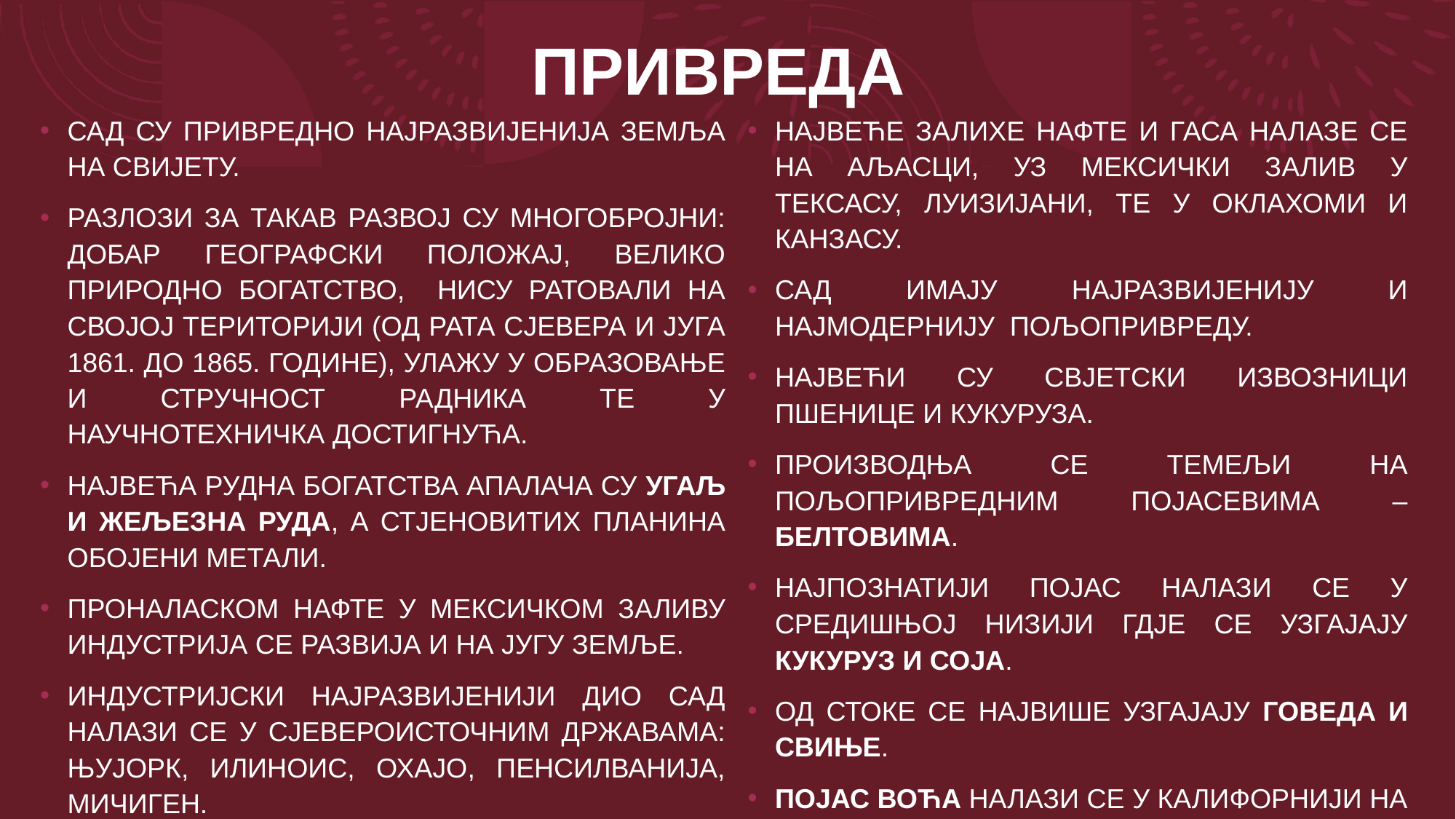

# ПРИВРЕДА
САД СУ ПРИВРЕДНО НАЈРАЗВИЈЕНИЈА ЗЕМЉА НА СВИЈЕТУ.
РАЗЛОЗИ ЗА ТАКАВ РАЗВОЈ СУ МНОГОБРОЈНИ: ДОБАР ГЕОГРАФСКИ ПОЛОЖАЈ, ВЕЛИКО ПРИРОДНО БОГАТСТВО,  НИСУ РАТОВАЛИ НА СВОЈОЈ ТЕРИТОРИЈИ (ОД РАТА СЈЕВЕРА И ЈУГА 1861. ДО 1865. ГОДИНЕ), УЛАЖУ У ОБРАЗОВАЊЕ И СТРУЧНОСТ РАДНИКА ТЕ У НАУЧНОТЕХНИЧКА ДОСТИГНУЋА.
НАЈВЕЋА РУДНА БОГАТСТВА АПАЛАЧА СУ УГАЉ И ЖЕЉЕЗНА РУДА, А СТЈЕНОВИТИХ ПЛАНИНА ОБОЈЕНИ МЕТАЛИ.
ПРОНАЛАСКОМ НАФТЕ У МЕКСИЧКОМ ЗАЛИВУ ИНДУСТРИЈА СЕ РАЗВИЈА И НА ЈУГУ ЗЕМЉЕ.
ИНДУСТРИЈСКИ НАЈРАЗВИЈЕНИЈИ ДИО САД НАЛАЗИ СЕ У СЈЕВЕРОИСТОЧНИМ ДРЖАВАМА: ЊУЈОРК, ИЛИНОИС, ОХАЈО, ПЕНСИЛВАНИЈА, МИЧИГЕН.
НАЈВЕЋЕ ЗАЛИХЕ НАФТЕ И ГАСА НАЛАЗЕ СЕ НА АЉАСЦИ, УЗ МЕКСИЧКИ ЗАЛИВ У ТЕКСАСУ, ЛУИЗИЈАНИ, ТЕ У ОКЛАХОМИ И КАНЗАСУ.
САД ИМАЈУ НАЈРАЗВИЈЕНИЈУ И НАЈМОДЕРНИЈУ  ПОЉОПРИВРЕДУ.
НАЈВЕЋИ СУ СВЈЕТСКИ ИЗВОЗНИЦИ ПШЕНИЦЕ И КУКУРУЗА.
ПРОИЗВОДЊА СЕ ТЕМЕЉИ НА ПОЉОПРИВРЕДНИМ ПОЈАСЕВИМА – БЕЛТОВИМА.
НАЈПОЗНАТИЈИ ПОЈАС НАЛАЗИ СЕ У СРЕДИШЊОЈ НИЗИЈИ ГДЈЕ СЕ УЗГАЈАЈУ КУКУРУЗ И СОЈА.
ОД СТОКЕ СЕ НАЈВИШЕ УЗГАЈАЈУ ГОВЕДА И СВИЊЕ.
ПОЈАС ВОЋА НАЛАЗИ СЕ У КАЛИФОРНИЈИ НА ФЛОРИДИ.